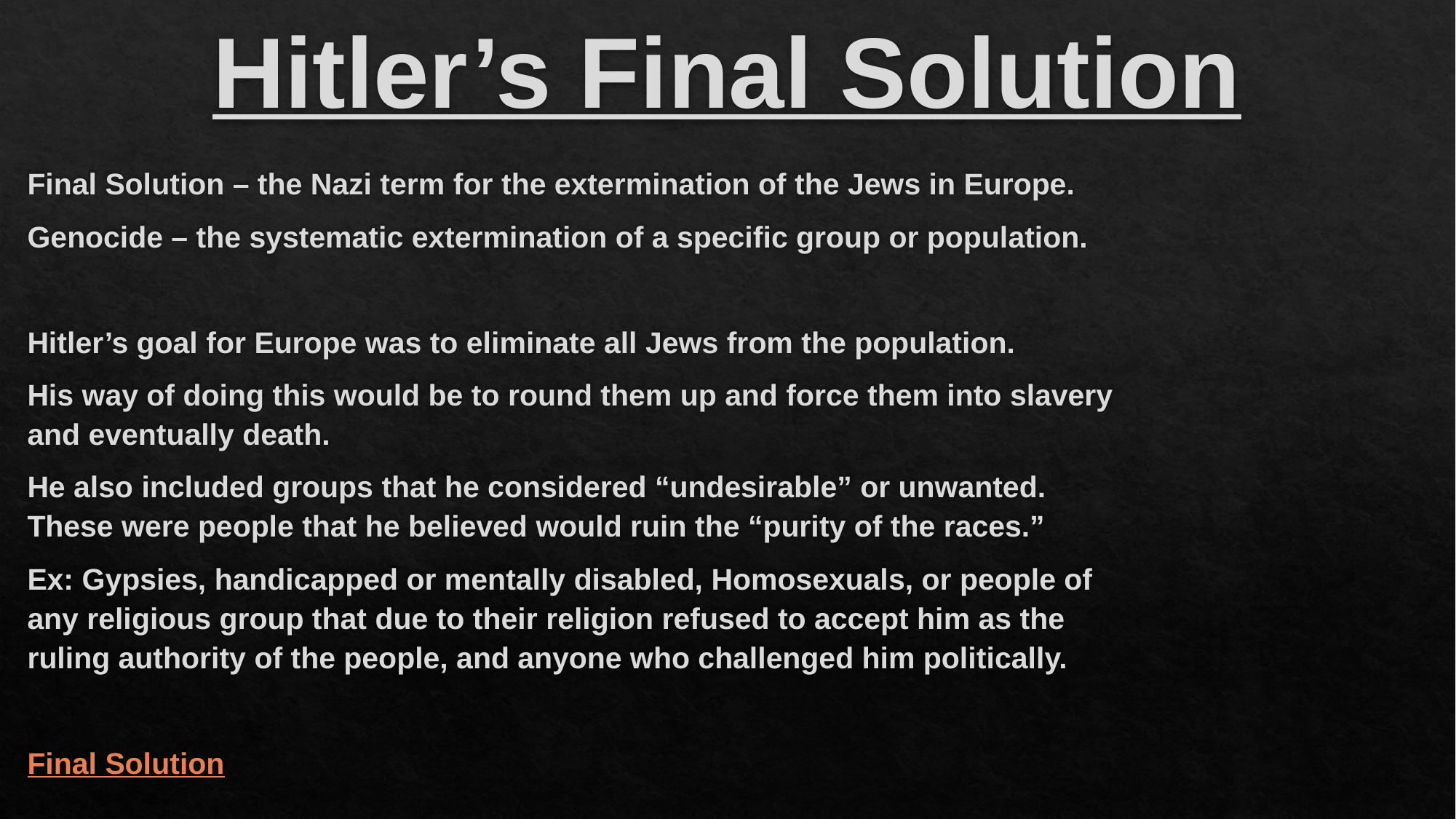

# Hitler’s Final Solution
Final Solution – the Nazi term for the extermination of the Jews in Europe.
Genocide – the systematic extermination of a specific group or population.

Hitler’s goal for Europe was to eliminate all Jews from the population.
His way of doing this would be to round them up and force them into slavery and eventually death.
He also included groups that he considered “undesirable” or unwanted.  These were people that he believed would ruin the “purity of the races.”
Ex: Gypsies, handicapped or mentally disabled, Homosexuals, or people of any religious group that due to their religion refused to accept him as the ruling authority of the people, and anyone who challenged him politically.

Final Solution